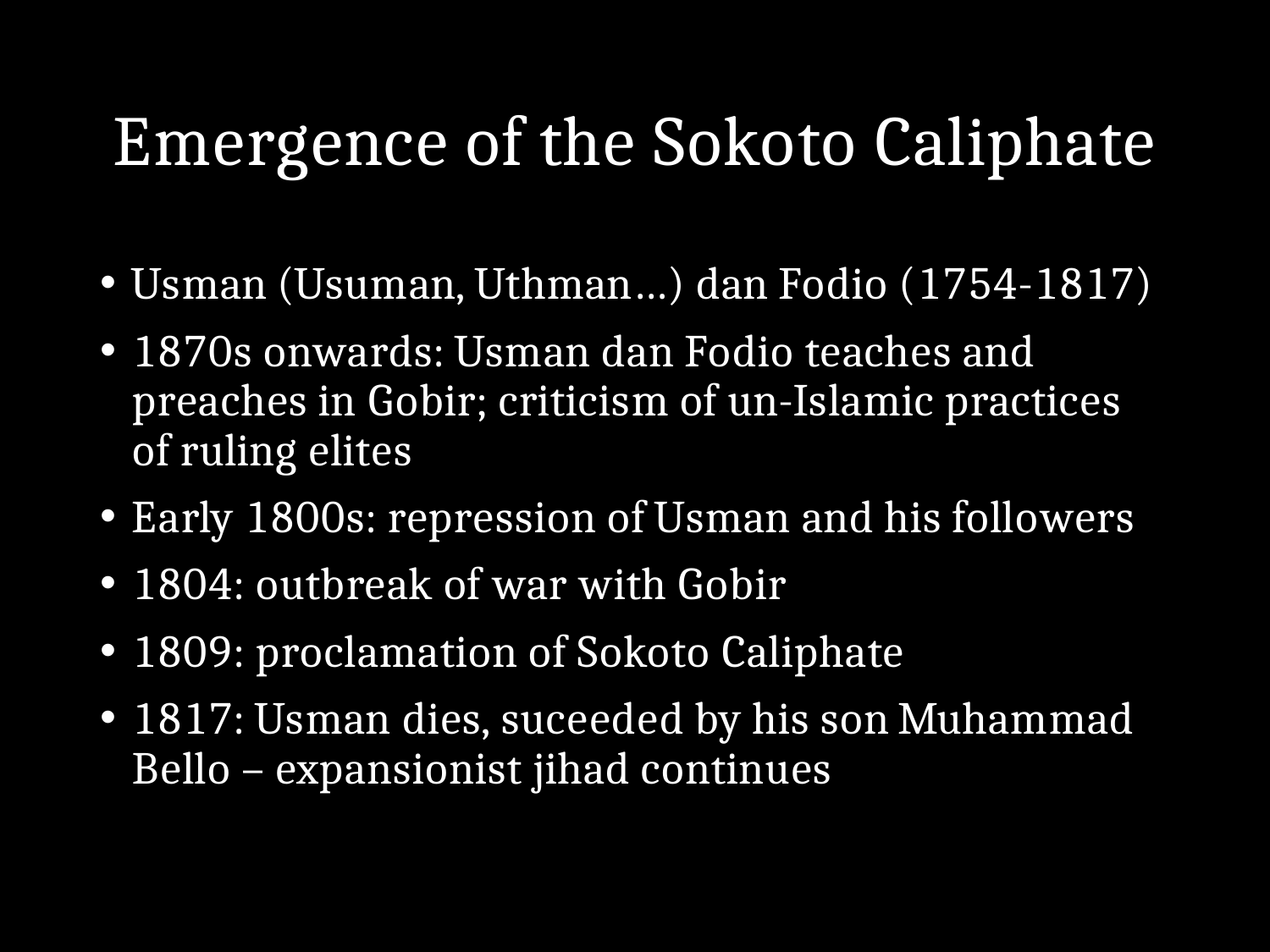

# Emergence of the Sokoto Caliphate
Usman (Usuman, Uthman…) dan Fodio (1754-1817)
1870s onwards: Usman dan Fodio teaches and preaches in Gobir; criticism of un-Islamic practices of ruling elites
Early 1800s: repression of Usman and his followers
1804: outbreak of war with Gobir
1809: proclamation of Sokoto Caliphate
1817: Usman dies, suceeded by his son Muhammad Bello – expansionist jihad continues